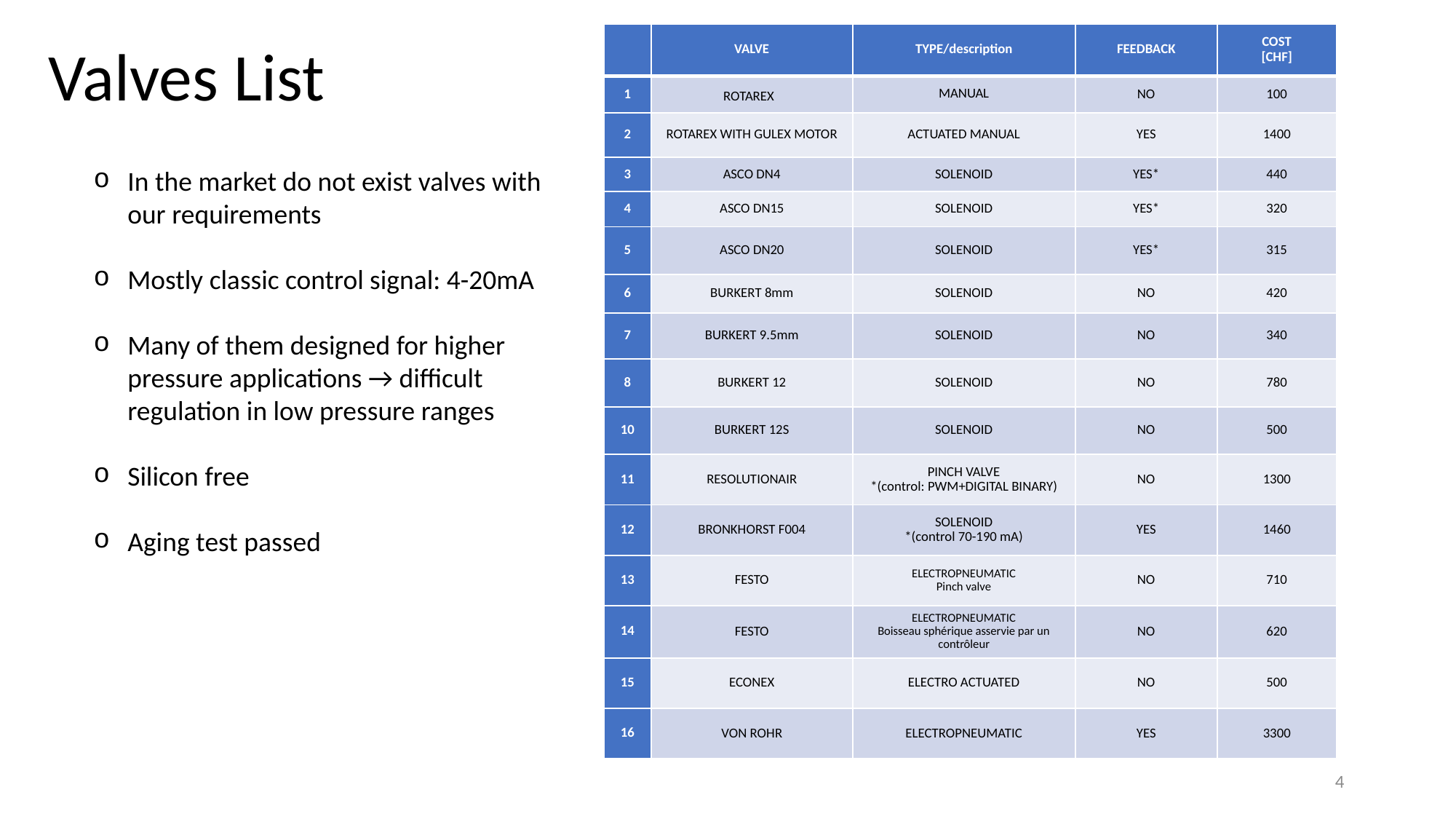

# Valves List
|  | VALVE | TYPE/description | FEEDBACK | COST [CHF] |
| --- | --- | --- | --- | --- |
| 1 | ROTAREX | MANUAL | NO | 100 |
| 2 | ROTAREX WITH GULEX MOTOR | ACTUATED MANUAL | YES | 1400 |
| 3 | ASCO DN4 | SOLENOID | YES\* | 440 |
| 4 | ASCO DN15 | SOLENOID | YES\* | 320 |
| 5 | ASCO DN20 | SOLENOID | YES\* | 315 |
| 6 | BURKERT 8mm | SOLENOID | NO | 420 |
| 7 | BURKERT 9.5mm | SOLENOID | NO | 340 |
| 8 | BURKERT 12 | SOLENOID | NO | 780 |
| 10 | BURKERT 12S | SOLENOID | NO | 500 |
| 11 | RESOLUTIONAIR | PINCH VALVE \*(control: PWM+DIGITAL BINARY) | NO | 1300 |
| 12 | BRONKHORST F004 | SOLENOID \*(control 70-190 mA) | YES | 1460 |
| 13 | FESTO | ELECTROPNEUMATIC Pinch valve | NO | 710 |
| 14 | FESTO | ELECTROPNEUMATIC Boisseau sphérique asservie par un contrôleur | NO | 620 |
| 15 | ECONEX | ELECTRO ACTUATED | NO | 500 |
| 16 | VON ROHR | ELECTROPNEUMATIC | YES | 3300 |
In the market do not exist valves with our requirements

Mostly classic control signal: 4-20mA

Many of them designed for higher pressure applications → difficult regulation in low pressure ranges

Silicon free

Aging test passed

4